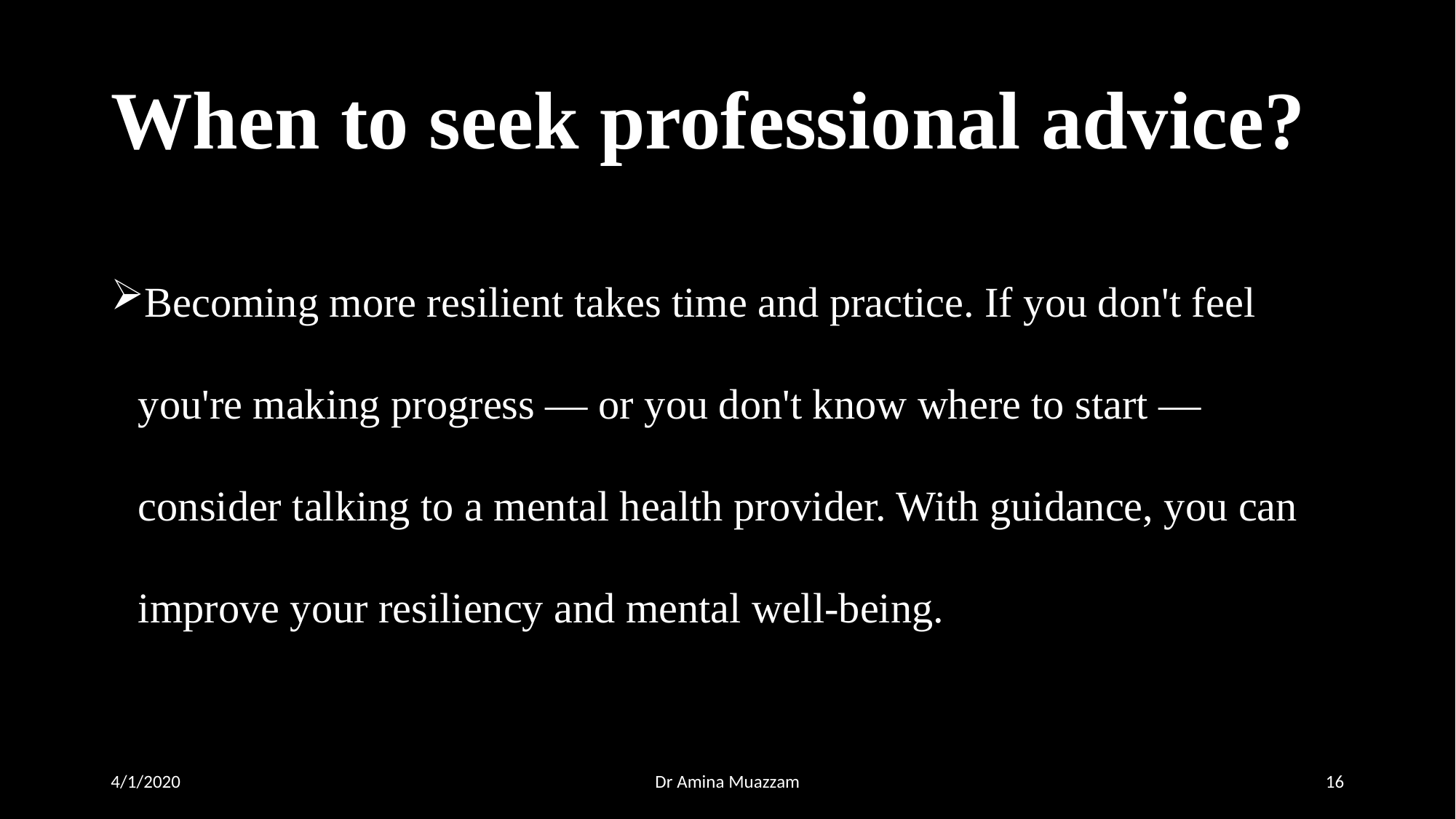

# When to seek professional advice?
Becoming more resilient takes time and practice. If you don't feel you're making progress — or you don't know where to start — consider talking to a mental health provider. With guidance, you can improve your resiliency and mental well-being.
4/1/2020
Dr Amina Muazzam
16